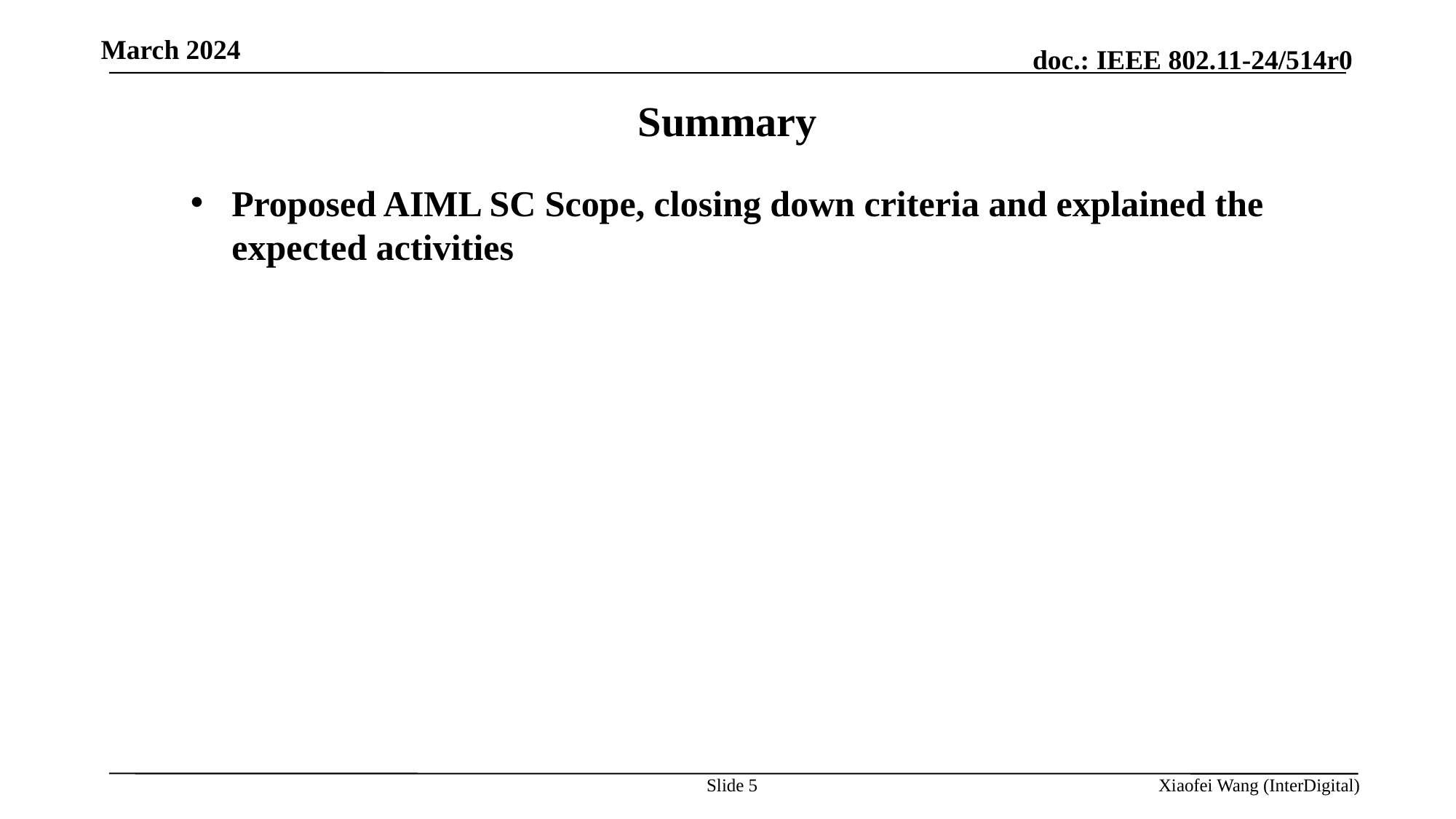

March 2024
Summary

Proposed AIML SC Scope, closing down criteria and explained the expected activities

Slide 5
Xiaofei Wang (InterDigital)